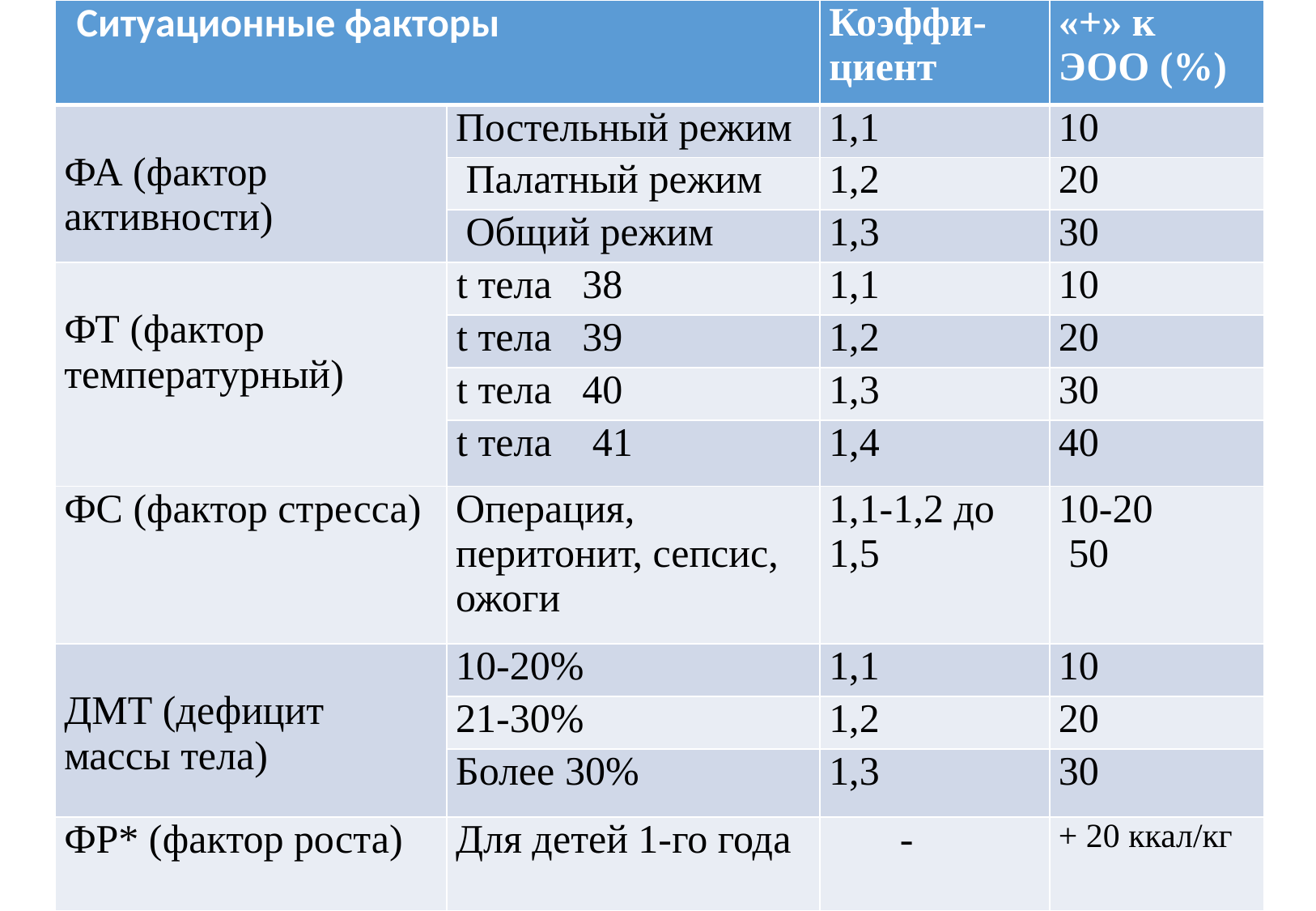

| Ситуационные факторы |  | Коэффи-циент | «+» к ЭОО (%) |
| --- | --- | --- | --- |
| ФА (фактор активности) | Постельный режим | 1,1 | 10 |
|  | Палатный режим | 1,2 | 20 |
|  | Общий режим | 1,3 | 30 |
| ФТ (фактор температурный) | t тела 38 | 1,1 | 10 |
|  | t тела 39 | 1,2 | 20 |
|  | t тела 40 | 1,3 | 30 |
|  | t тела 41 | 1,4 | 40 |
| ФС (фактор стресса) | Операция, перитонит, сепсис, ожоги | 1,1-1,2 до 1,5 | 10-20 50 |
| ДМТ (дефицит массы тела) | 10-20% | 1,1 | 10 |
|  | 21-30% | 1,2 | 20 |
|  | Более 30% | 1,3 | 30 |
| ФР\* (фактор роста) | Для детей 1-го года | - | + 20 ккал/кг |
#